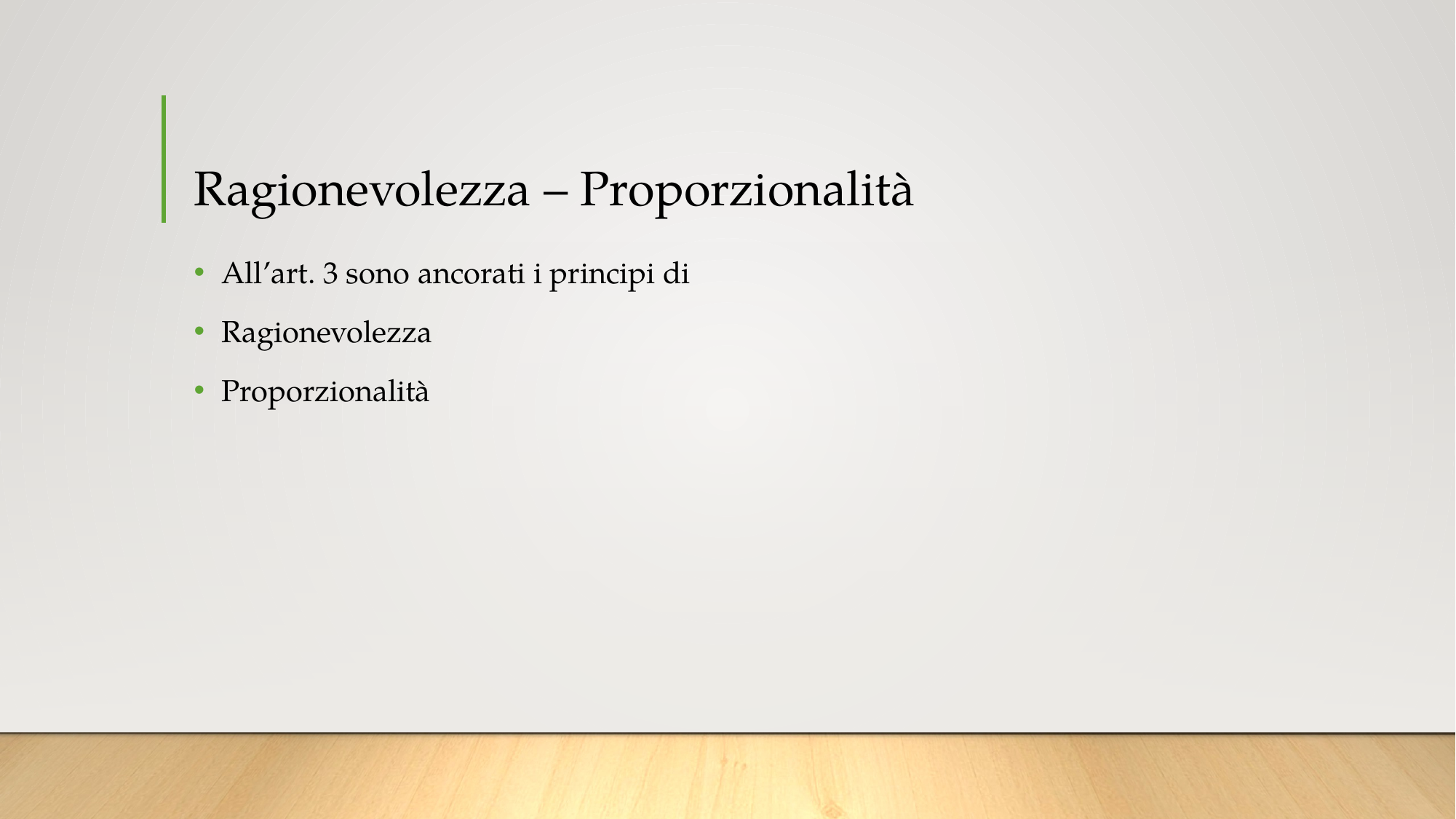

# Ragionevolezza – Proporzionalità
All’art. 3 sono ancorati i principi di
Ragionevolezza
Proporzionalità